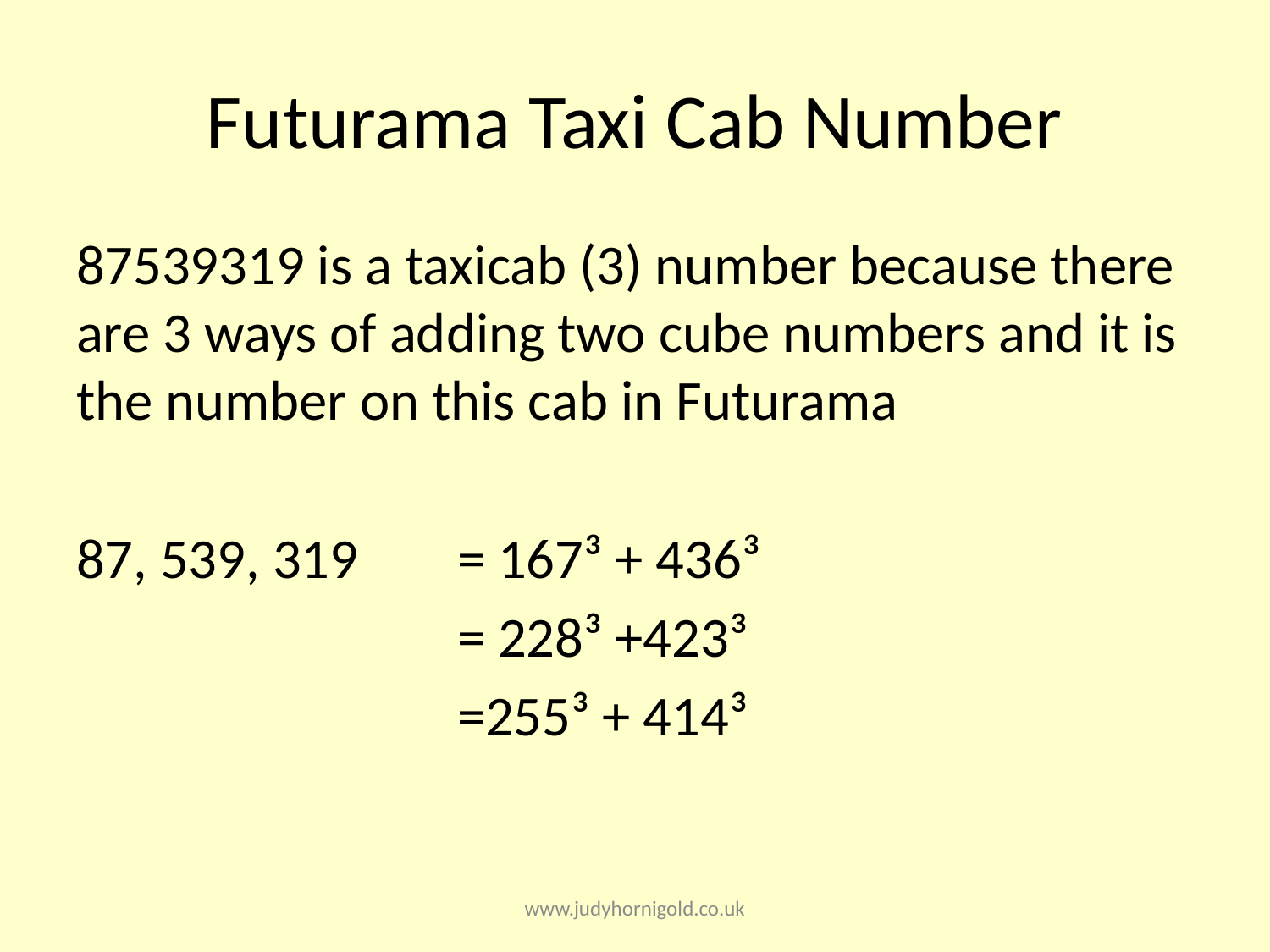

# Futurama Taxi Cab Number
87539319 is a taxicab (3) number because there are 3 ways of adding two cube numbers and it is the number on this cab in Futurama

87, 539, 319	= 167³ + 436³
		 	= 228³ +423³
			=255³ + 414³

www.judyhornigold.co.uk